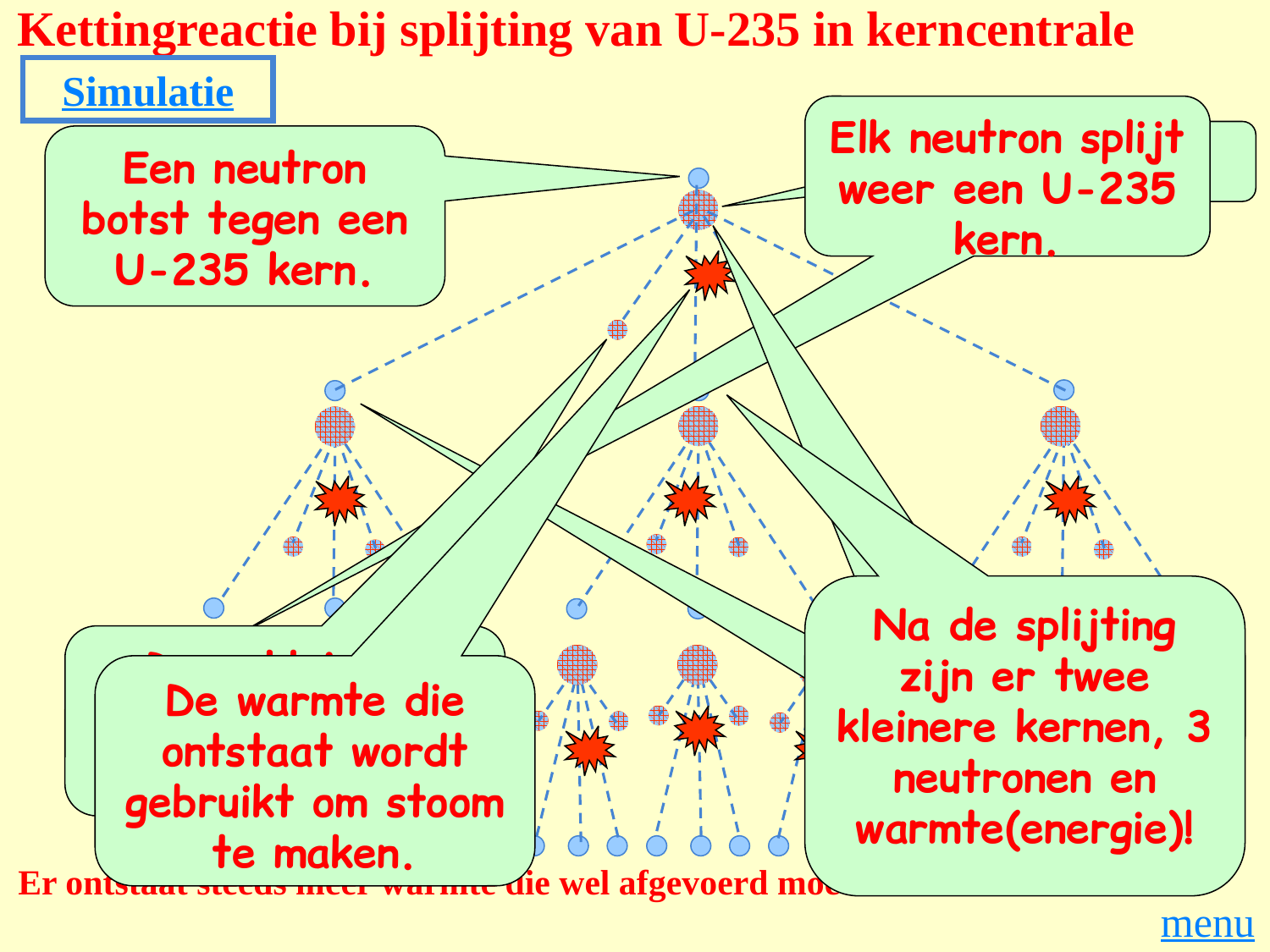

# Kettingreactie bij splijting van U-235 in kerncentrale
Simulatie
Elk neutron splijt weer een U-235 kern.
U-235 kern.
Een neutron botst tegen een U-235 kern.

Na de splijting zijn er twee kleinere kernen, 3 neutronen en warmte(energie)!
Deze kleinere kernen zijn het radioactief afval.
De U-235 kern wordt gespleten.

De warmte die ontstaat wordt gebruikt om stoom te maken.

Elk neutron splijt weer een U-235 kern.

Er ontstaat steeds meer warmte die wel afgevoerd moet worden!
menu